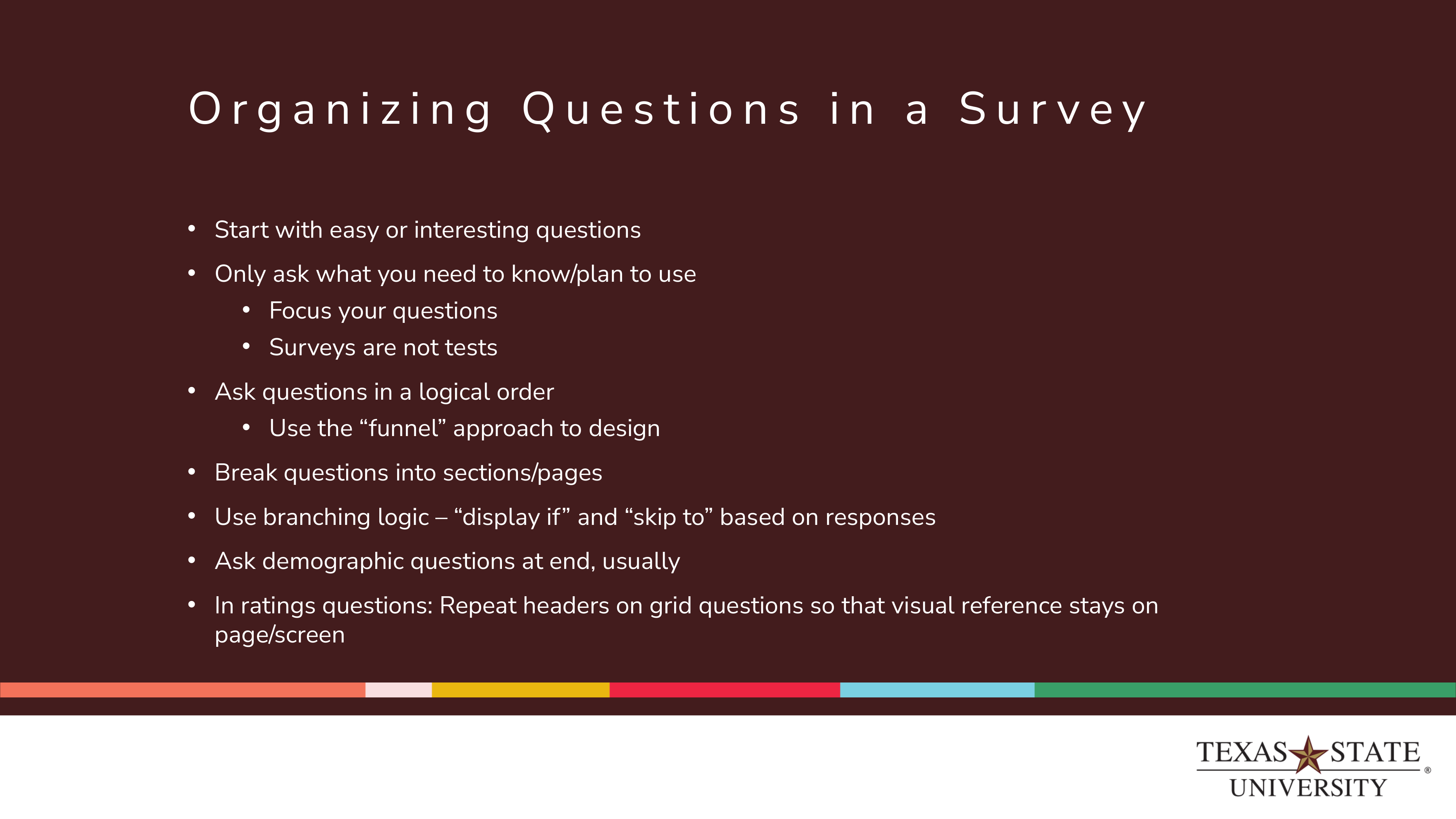

# Organizing Questions in a Survey
Start with easy or interesting questions
Only ask what you need to know/plan to use
Focus your questions
Surveys are not tests
Ask questions in a logical order
Use the “funnel” approach to design
Break questions into sections/pages
Use branching logic – “display if” and “skip to” based on responses
Ask demographic questions at end, usually
In ratings questions: Repeat headers on grid questions so that visual reference stays on page/screen